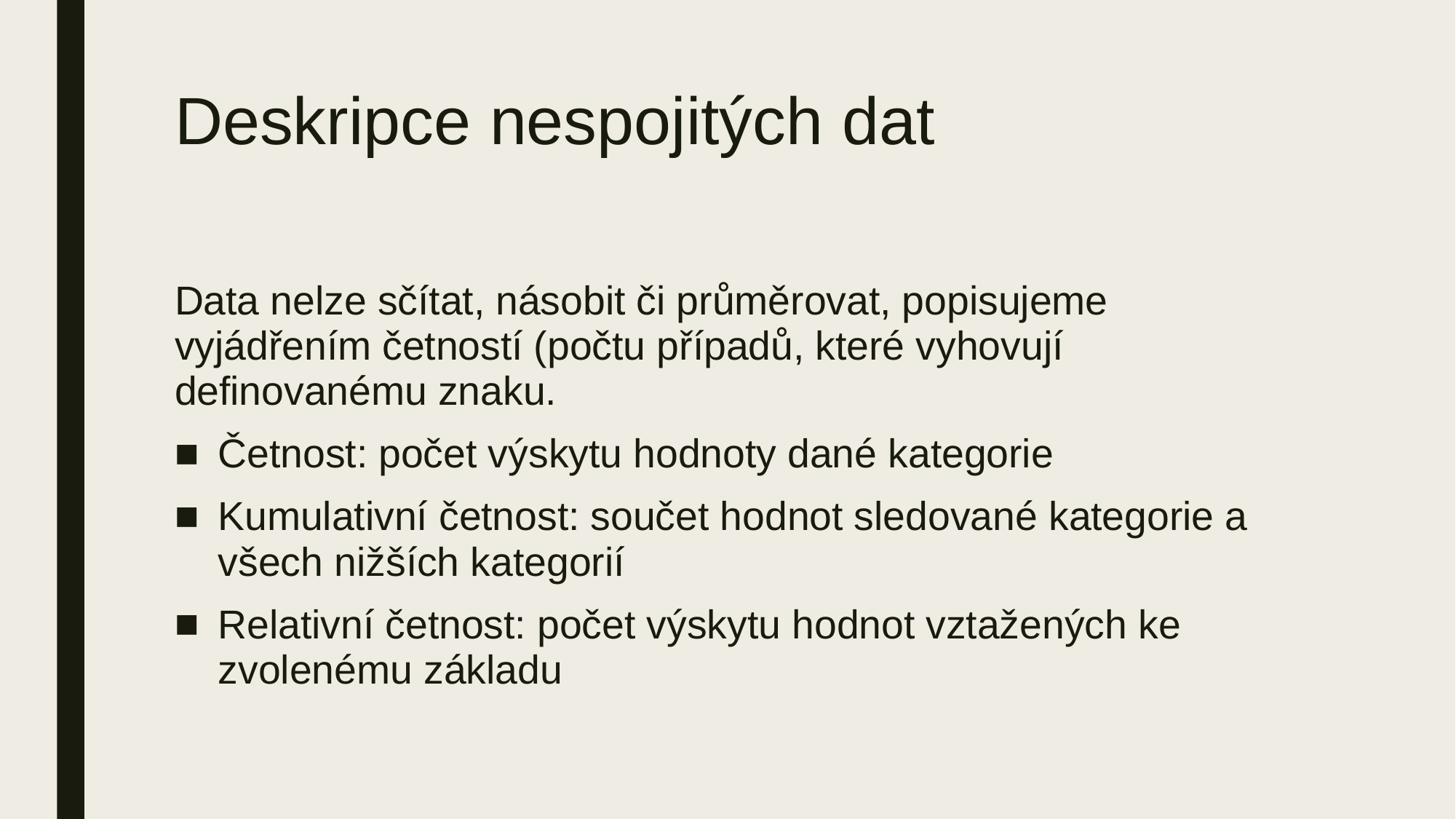

# Deskripce nespojitých dat
Data nelze sčítat, násobit či průměrovat, popisujeme vyjádřením četností (počtu případů, které vyhovují definovanému znaku.
Četnost: počet výskytu hodnoty dané kategorie
Kumulativní četnost: součet hodnot sledované kategorie a všech nižších kategorií
Relativní četnost: počet výskytu hodnot vztažených ke zvolenému základu